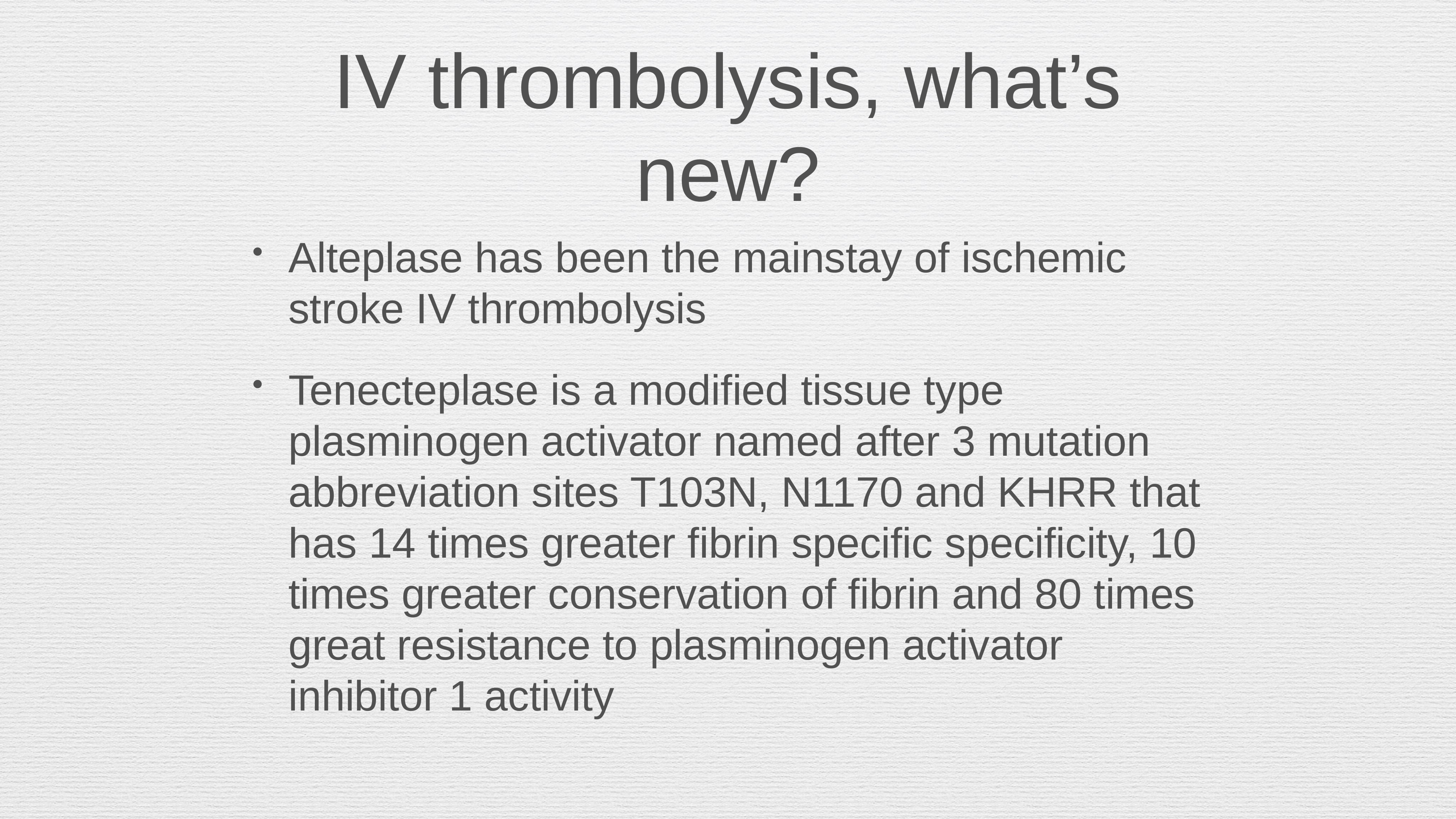

# IV thrombolysis, what’s new?
Alteplase has been the mainstay of ischemic stroke IV thrombolysis
Tenecteplase is a modified tissue type plasminogen activator named after 3 mutation abbreviation sites T103N, N1170 and KHRR that has 14 times greater fibrin specific specificity, 10 times greater conservation of fibrin and 80 times great resistance to plasminogen activator inhibitor 1 activity